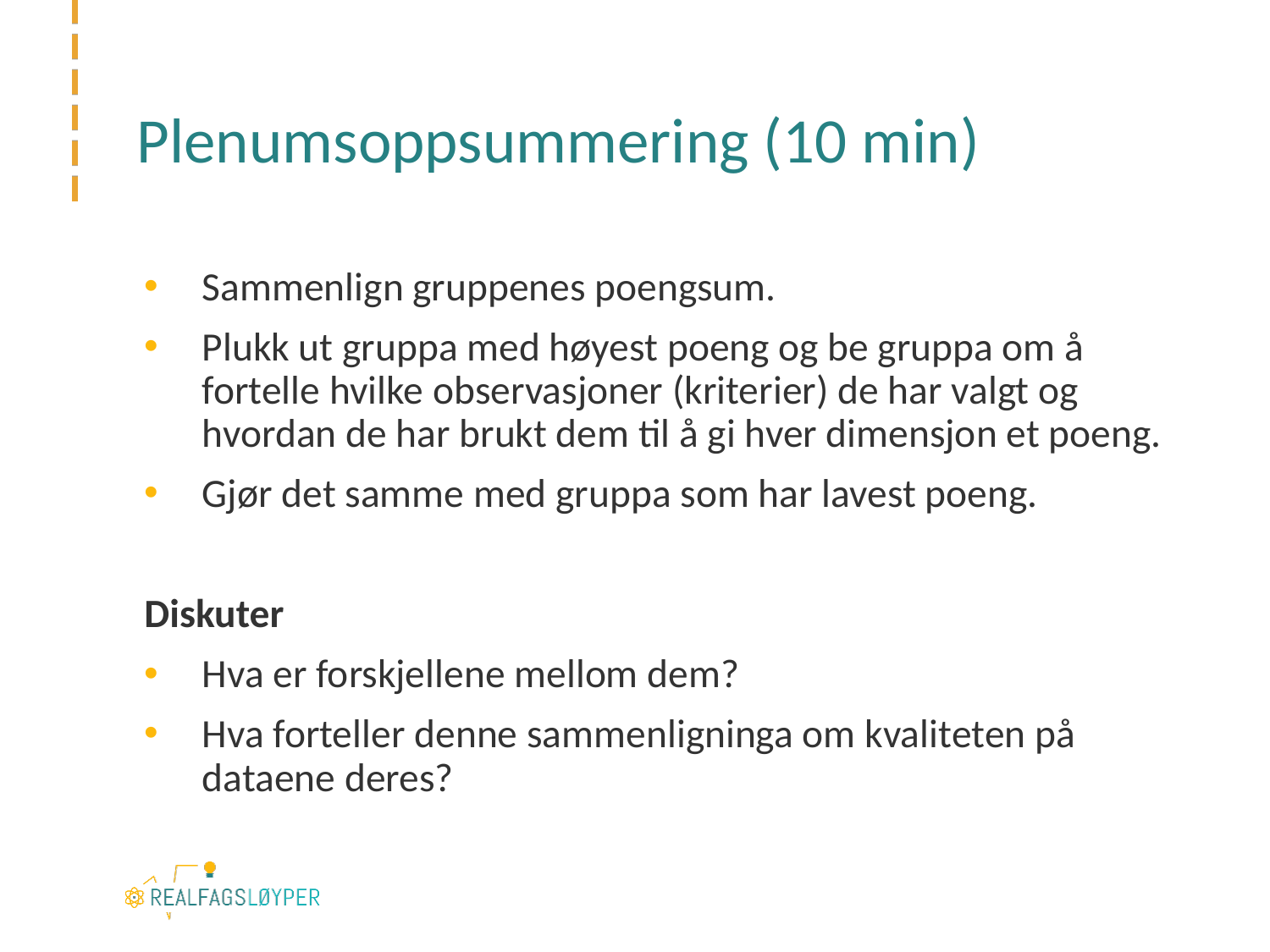

# Plenumsoppsummering (10 min)
Sammenlign gruppenes poengsum.
Plukk ut gruppa med høyest poeng og be gruppa om å fortelle hvilke observasjoner (kriterier) de har valgt og hvordan de har brukt dem til å gi hver dimensjon et poeng.
Gjør det samme med gruppa som har lavest poeng.

Diskuter
Hva er forskjellene mellom dem?
Hva forteller denne sammenligninga om kvaliteten på dataene deres?